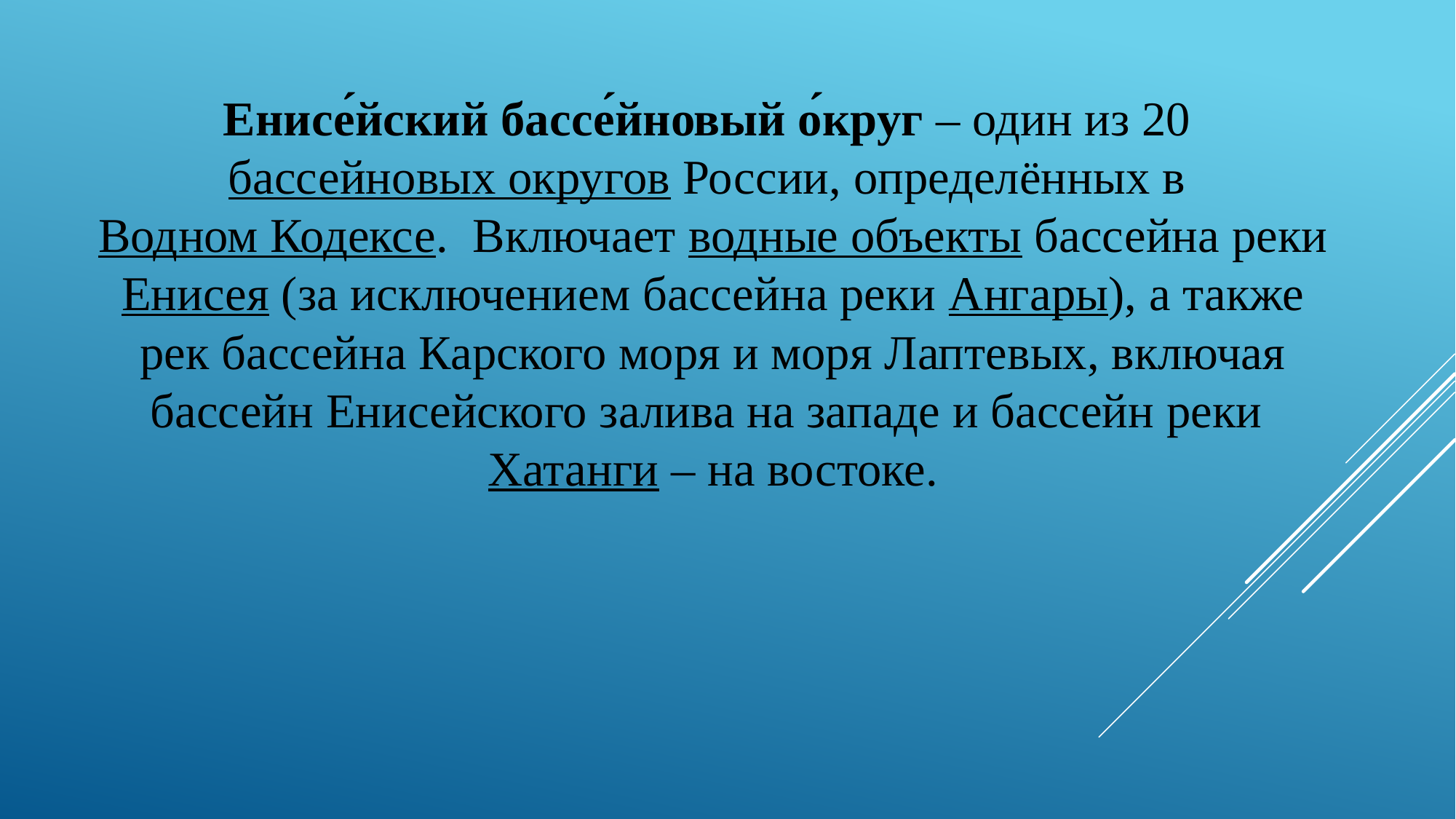

Енисе́йский бассе́йновый о́круг – один из 20 бассейновых округов России, определённых в Водном Кодексе.  Включает водные объекты бассейна реки Енисея (за исключением бассейна реки Ангары), а также рек бассейна Карского моря и моря Лаптевых, включая бассейн Енисейского залива на западе и бассейн реки Хатанги – на востоке.